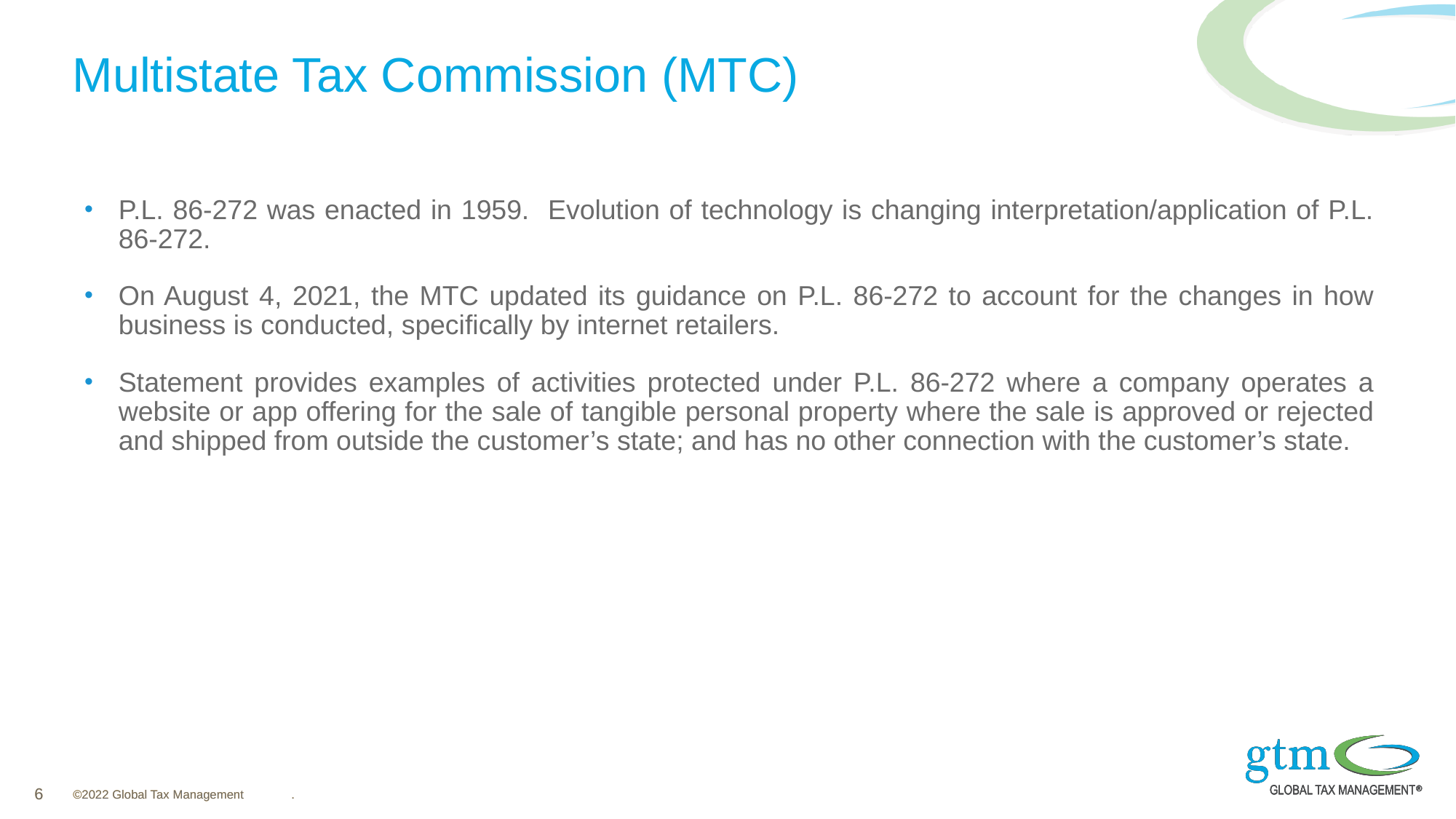

# Multistate Tax Commission (MTC)

P.L. 86-272 was enacted in 1959.  Evolution of technology is changing interpretation/application of P.L. 86-272.
On August 4, 2021, the MTC updated its guidance on P.L. 86-272 to account for the changes in how business is conducted, specifically by internet retailers.
Statement provides examples of activities protected under P.L. 86-272 where a company operates a website or app offering for the sale of tangible personal property where the sale is approved or rejected and shipped from outside the customer’s state; and has no other connection with the customer’s state.